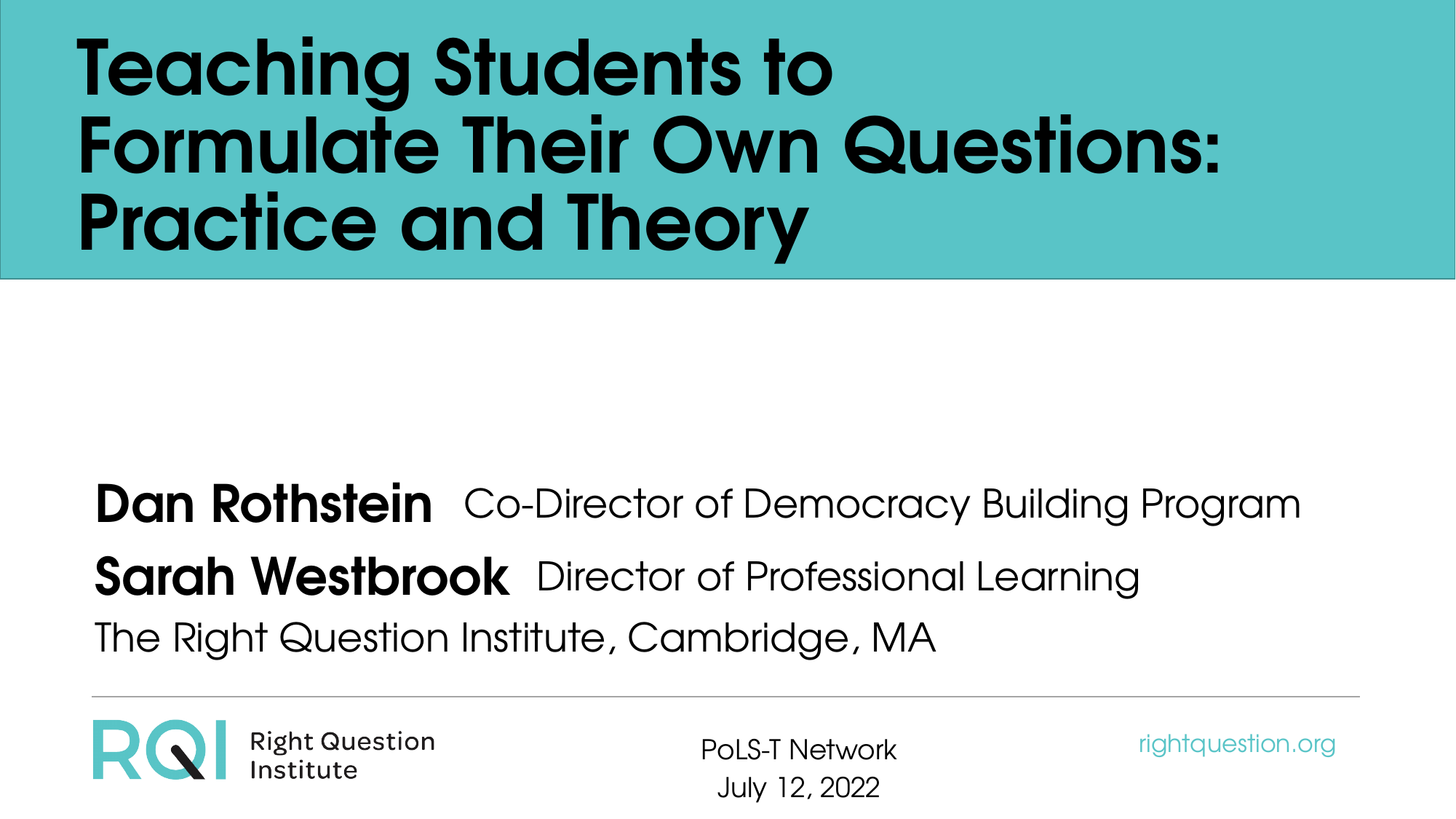

# Teaching Students to Formulate Their Own Questions: Practice and Theory

Dan Rothstein
Co-Director of Democracy Building Program
Sarah Westbrook
Director of Professional Learning
The Right Question Institute, Cambridge, MA
PoLS-T Network
July 12, 2022